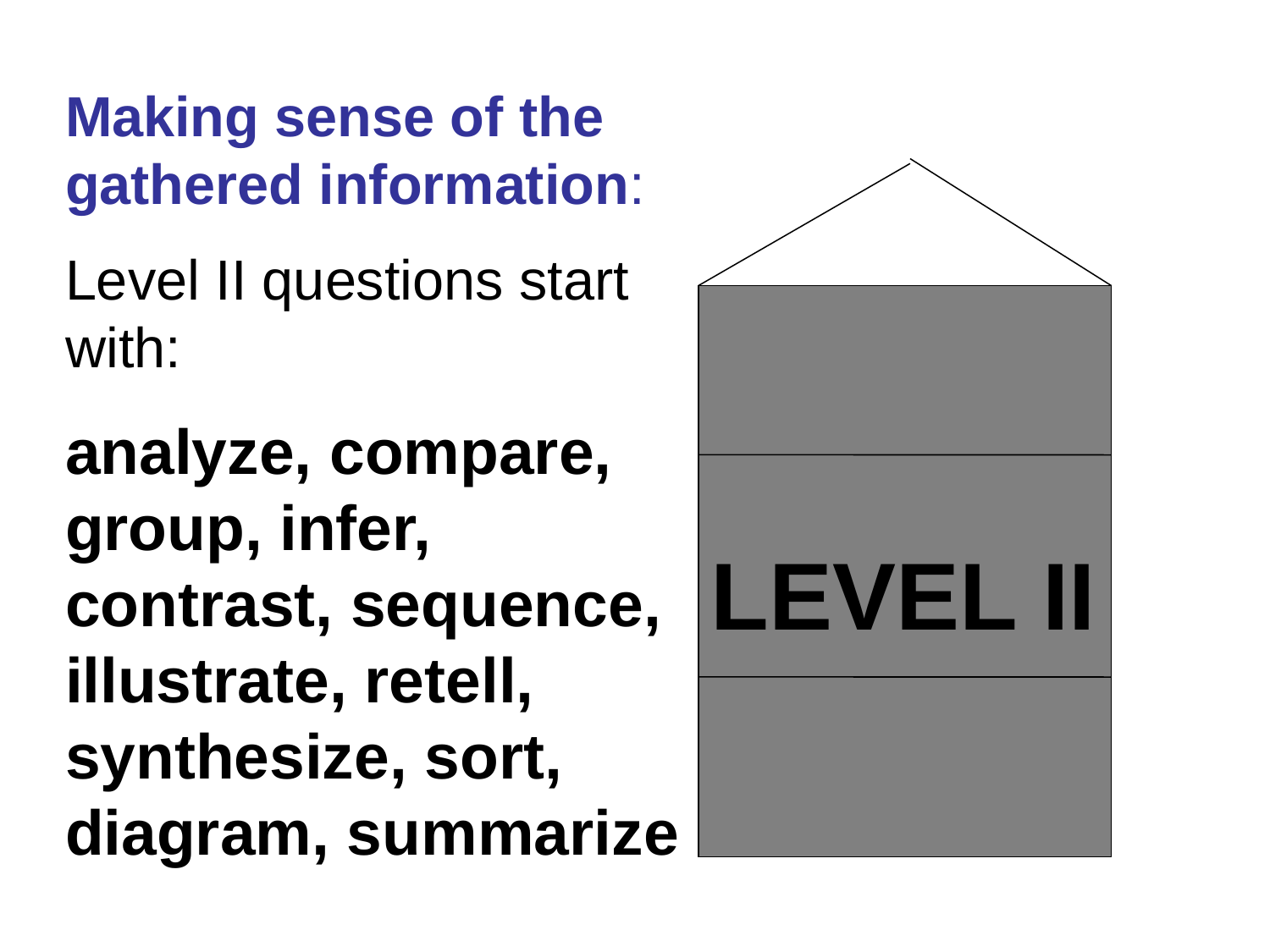

Making sense of the gathered information:
Level II questions start with:
analyze, compare, group, infer, contrast, sequence, illustrate, retell, synthesize, sort, diagram, summarize

LEVEL II